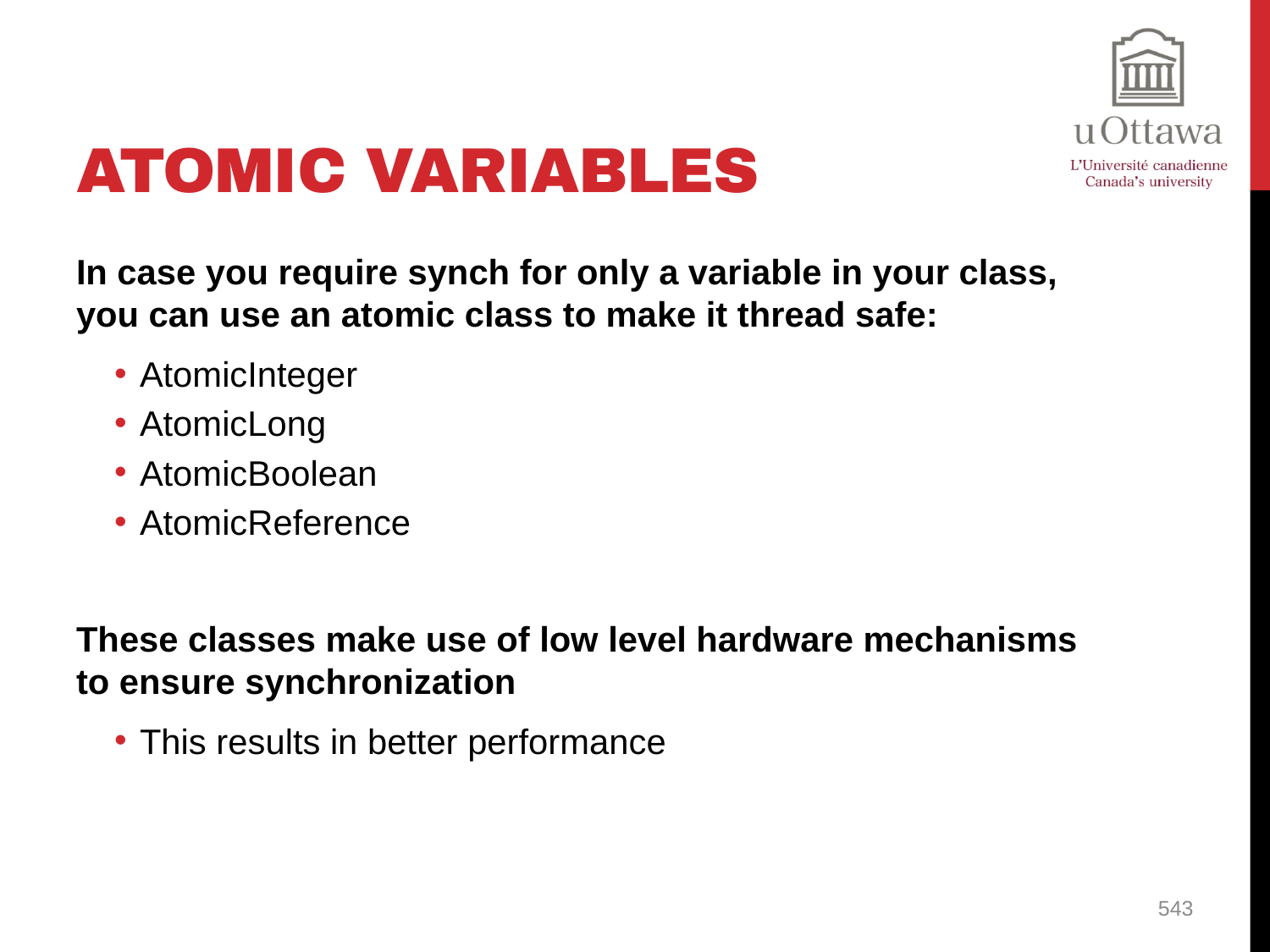

# Atomic Variables
In case you require synch for only a variable in your class, you can use an atomic class to make it thread safe:
AtomicInteger
AtomicLong
AtomicBoolean
AtomicReference

These classes make use of low level hardware mechanisms to ensure synchronization
This results in better performance
543